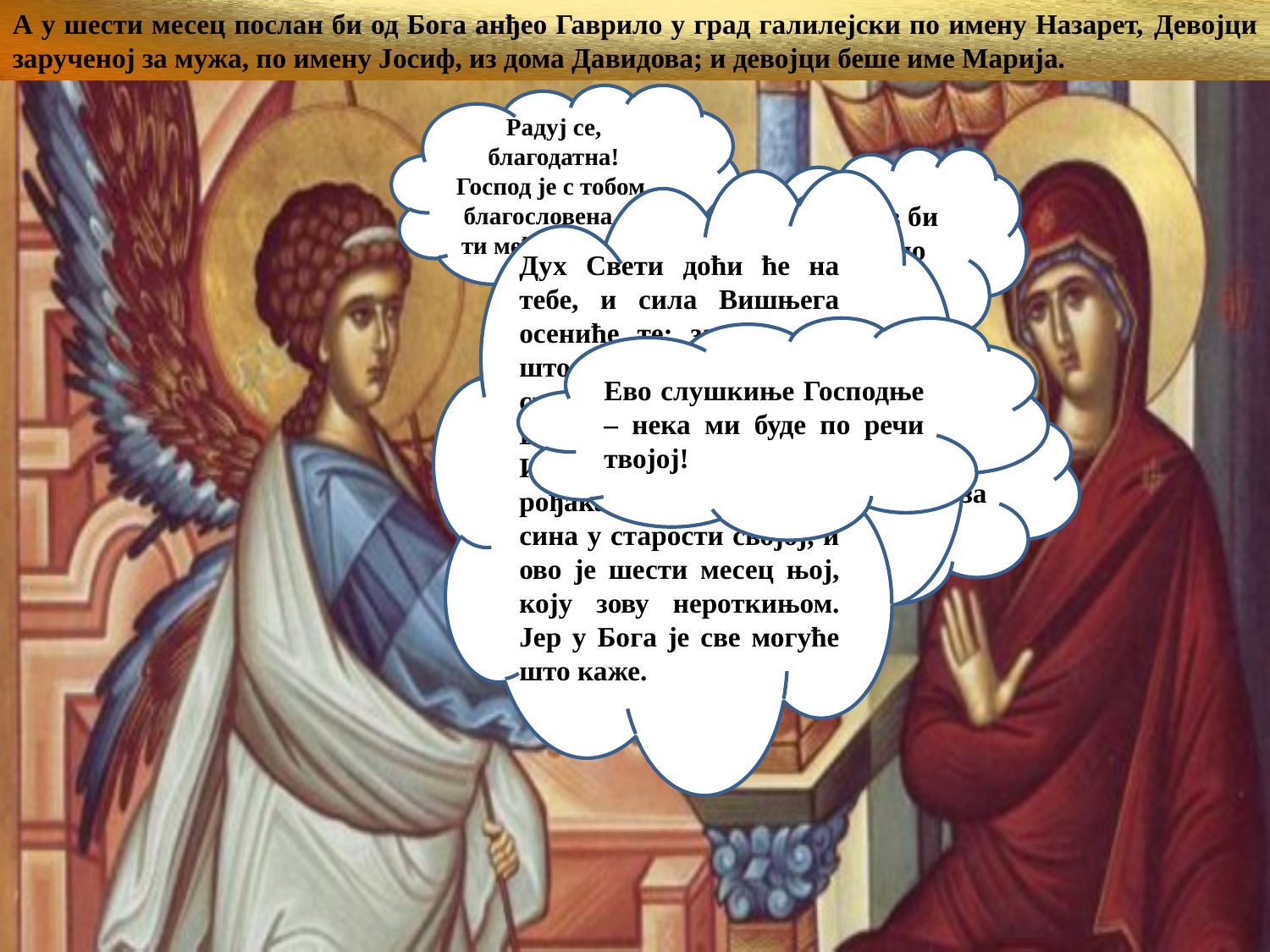

А у шести месец послан би од Бога анђео Гаврило у град галилејски по имену Назарет, Девојци зарученој за мужа, по имену Јосиф, из дома Давидова; и девојци беше име Марија.
Радуј се, благодатна! Господ је с тобом. благословена си ти међу женама!
Kакав би ово био поздрав?
Дух Свети доћи ће на тебе, и сила Вишњега осениће те; зато и оно што ће се родити биће свето, и назваће се Син Божији.
И ето, Јелисавета рођака твоја, и она заче сина у старости својој, и ово је шести месец њој, коју зову нероткињом.
Јер у Бога је све могуће што каже.
Не бој се. Марија, јер си нашла благодат у Бога!
И ево зачећеш и родићеш сина, и наденућеш му име Исус.
Он ће бити велики, и назваће се Син Вишњега, и даће му Господ Бог престо Давида оца
његова;И цароваће над домом Јаковљевим вавијек, и царству његову неће бити краја.
#
Ево слушкиње Господње – нека ми буде по речи твојој!
Како ће то бити кад ја не знам за мужа?